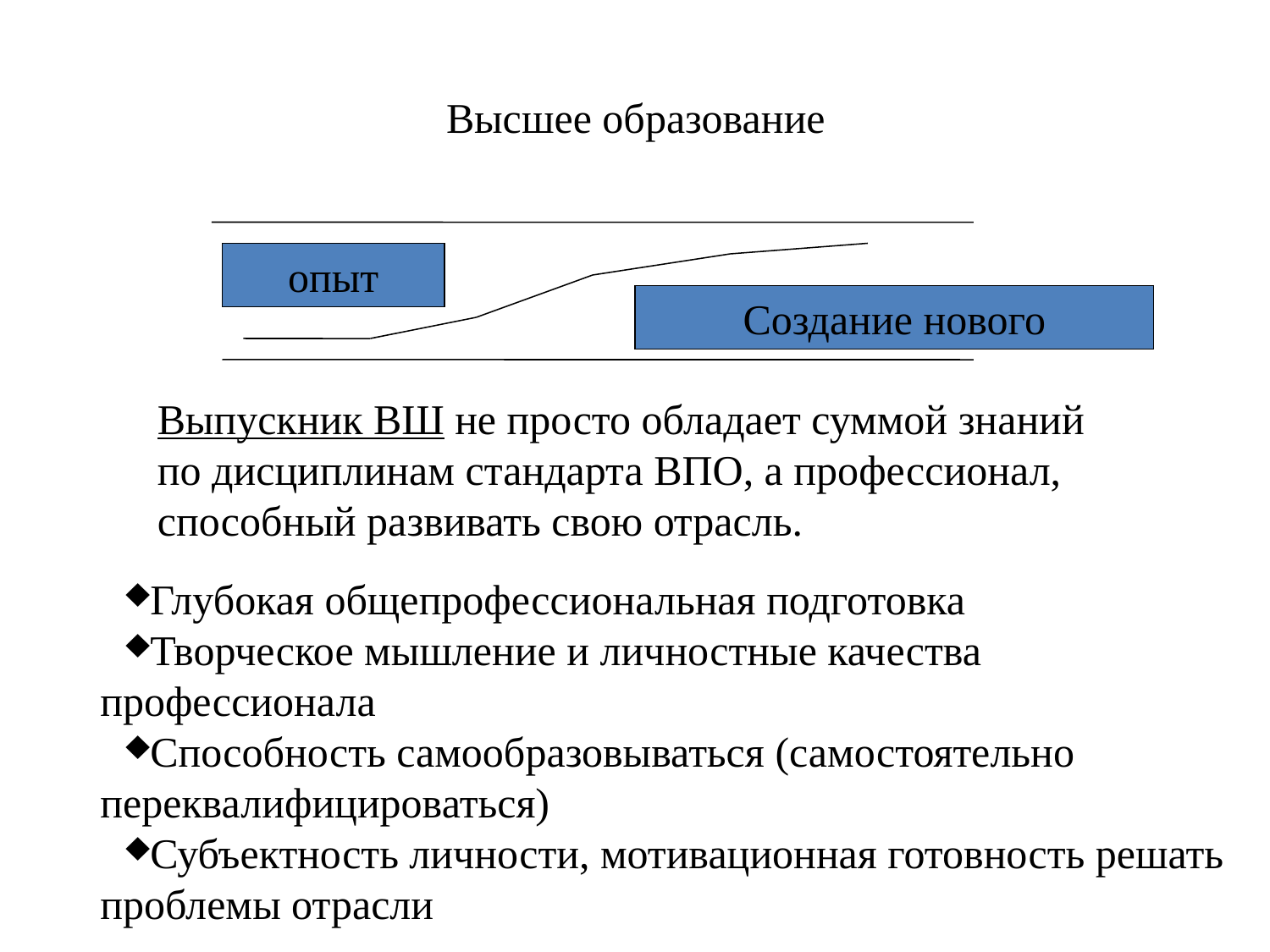

Высшее образование

опыт

Создание нового

Выпускник ВШ не просто обладает суммой знаний по дисциплинам стандарта ВПО, а профессионал, способный развивать свою отрасль.
Глубокая общепрофессиональная подготовка
Творческое мышление и личностные качества профессионала
Способность самообразовываться (самостоятельно переквалифицироваться)
Субъектность личности, мотивационная готовность решать проблемы отрасли